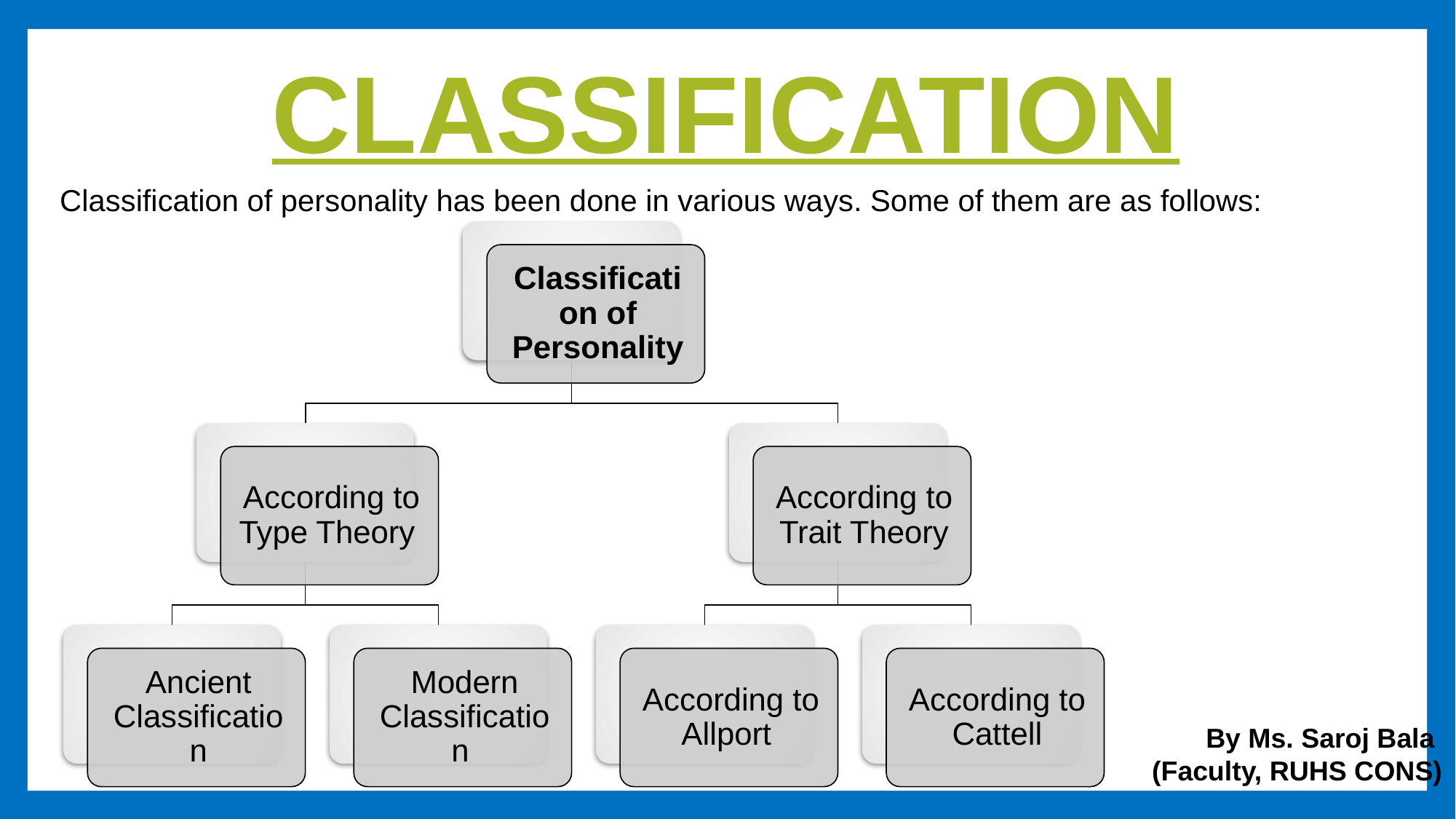

# CLASSIFICATION
Classification of personality has been done in various ways. Some of them are as follows:
Classification of Personality
According to Type Theory
Ancient Classification
Modern Classification
According to Trait Theory
According to Allport
According to Cattell
By Ms. Saroj Bala
(Faculty, RUHS CONS)